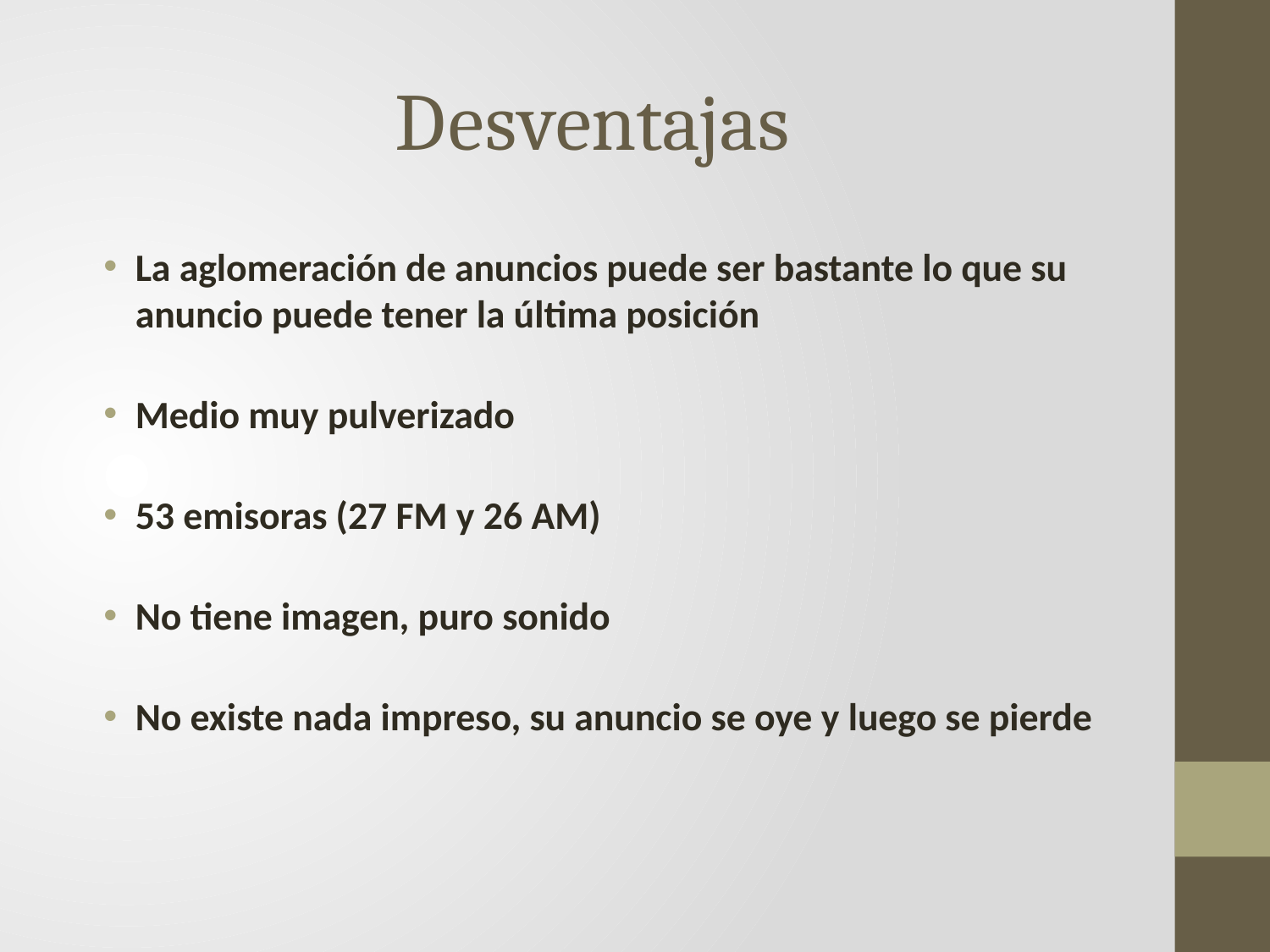

# Desventajas
La aglomeración de anuncios puede ser bastante lo que su anuncio puede tener la última posición
Medio muy pulverizado
53 emisoras (27 FM y 26 AM)
No tiene imagen, puro sonido
No existe nada impreso, su anuncio se oye y luego se pierde